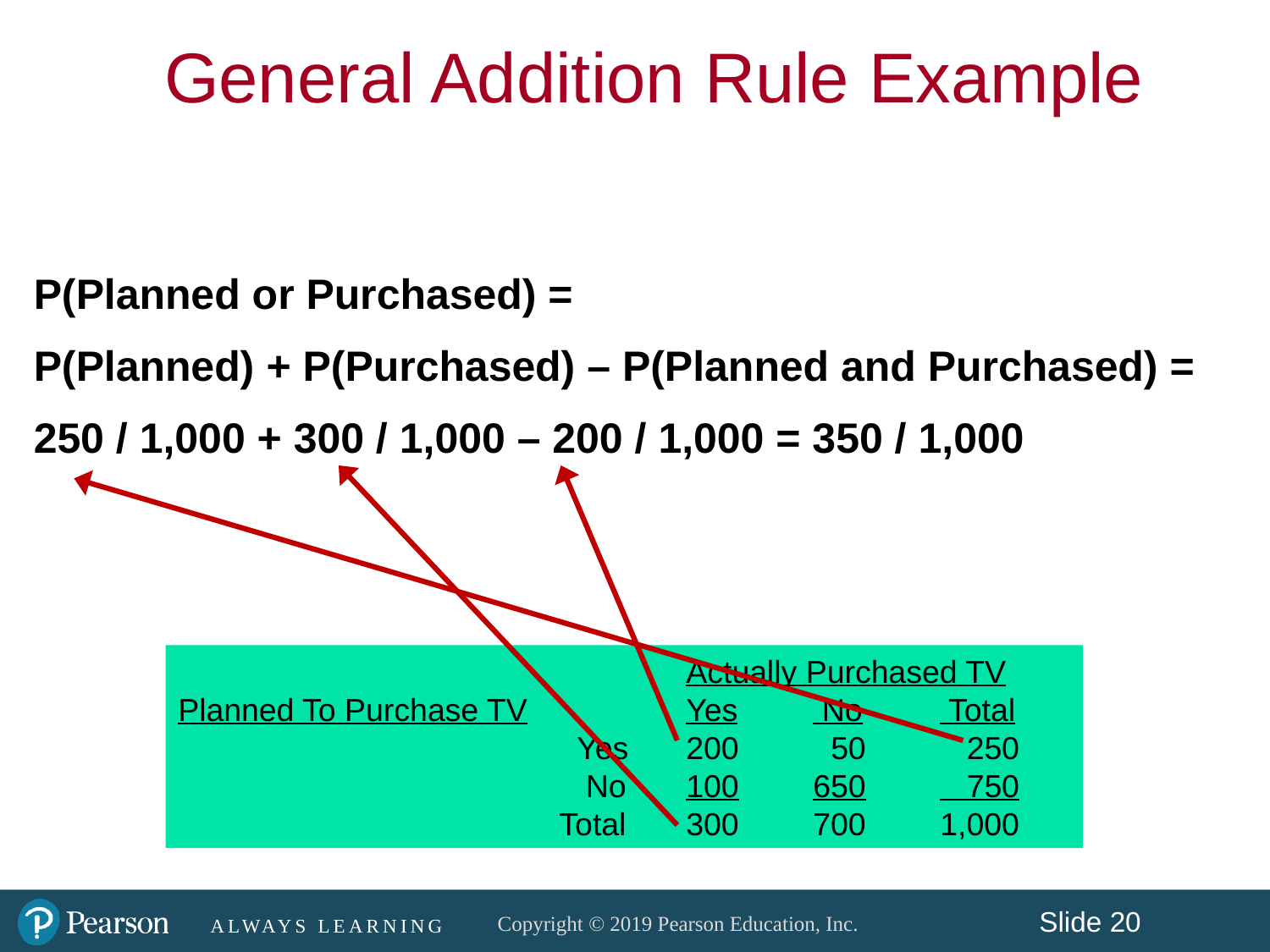

General Addition Rule Example
P(Planned or Purchased) =
P(Planned) + P(Purchased) – P(Planned and Purchased) =
250 / 1,000 + 300 / 1,000 – 200 / 1,000 = 350 / 1,000

				Actually Purchased TV
Planned To Purchase TV		Yes	 No	 Total
			  Yes	200	  50	   250
		 	   No	100	650	   750
			Total	300	700	1,000